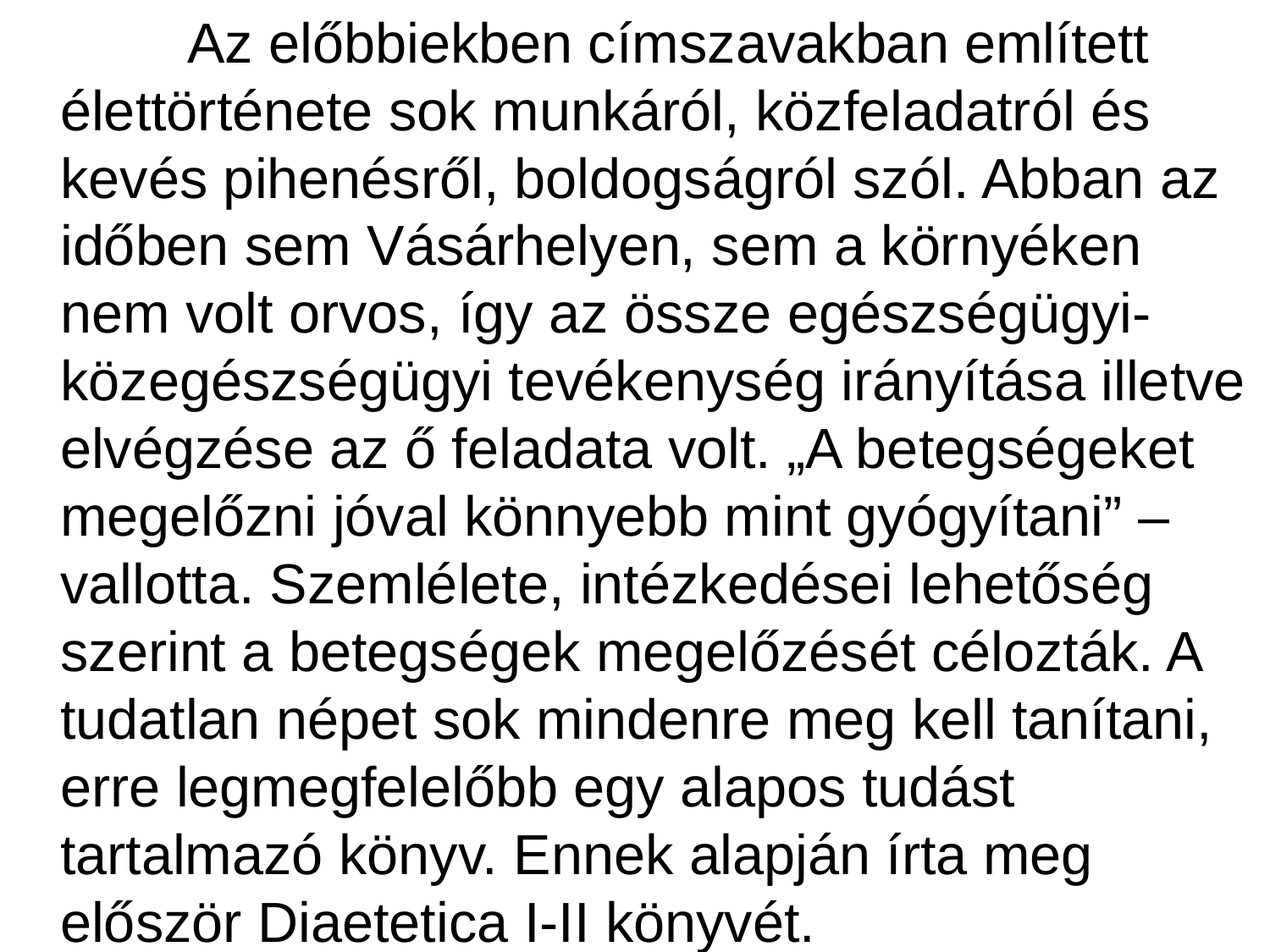

Az előbbiekben címszavakban említett élettörténete sok munkáról, közfeladatról és kevés pihenésről, boldogságról szól. Abban az időben sem Vásárhelyen, sem a környéken nem volt orvos, így az össze egészségügyi- közegészségügyi tevékenység irányítása illetve elvégzése az ő feladata volt. „A betegségeket megelőzni jóval könnyebb mint gyógyítani” – vallotta. Szemlélete, intézkedései lehetőség szerint a betegségek megelőzését célozták. A tudatlan népet sok mindenre meg kell tanítani, erre legmegfelelőbb egy alapos tudást tartalmazó könyv. Ennek alapján írta meg először Diaetetica I-II könyvét.
#